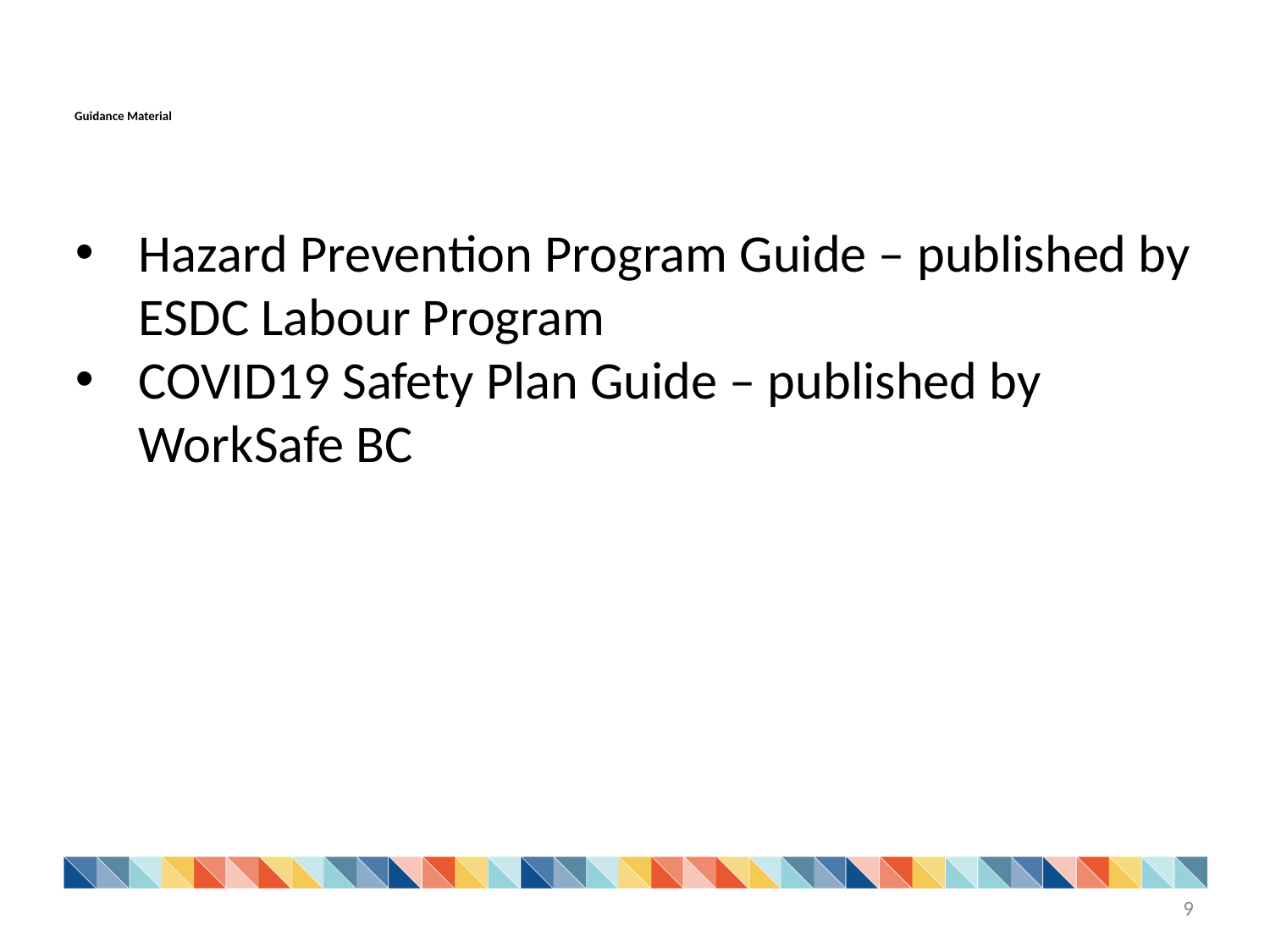

Guidance Material
Hazard Prevention Program Guide – published by ESDC Labour Program
COVID19 Safety Plan Guide – published by WorkSafe BC
9